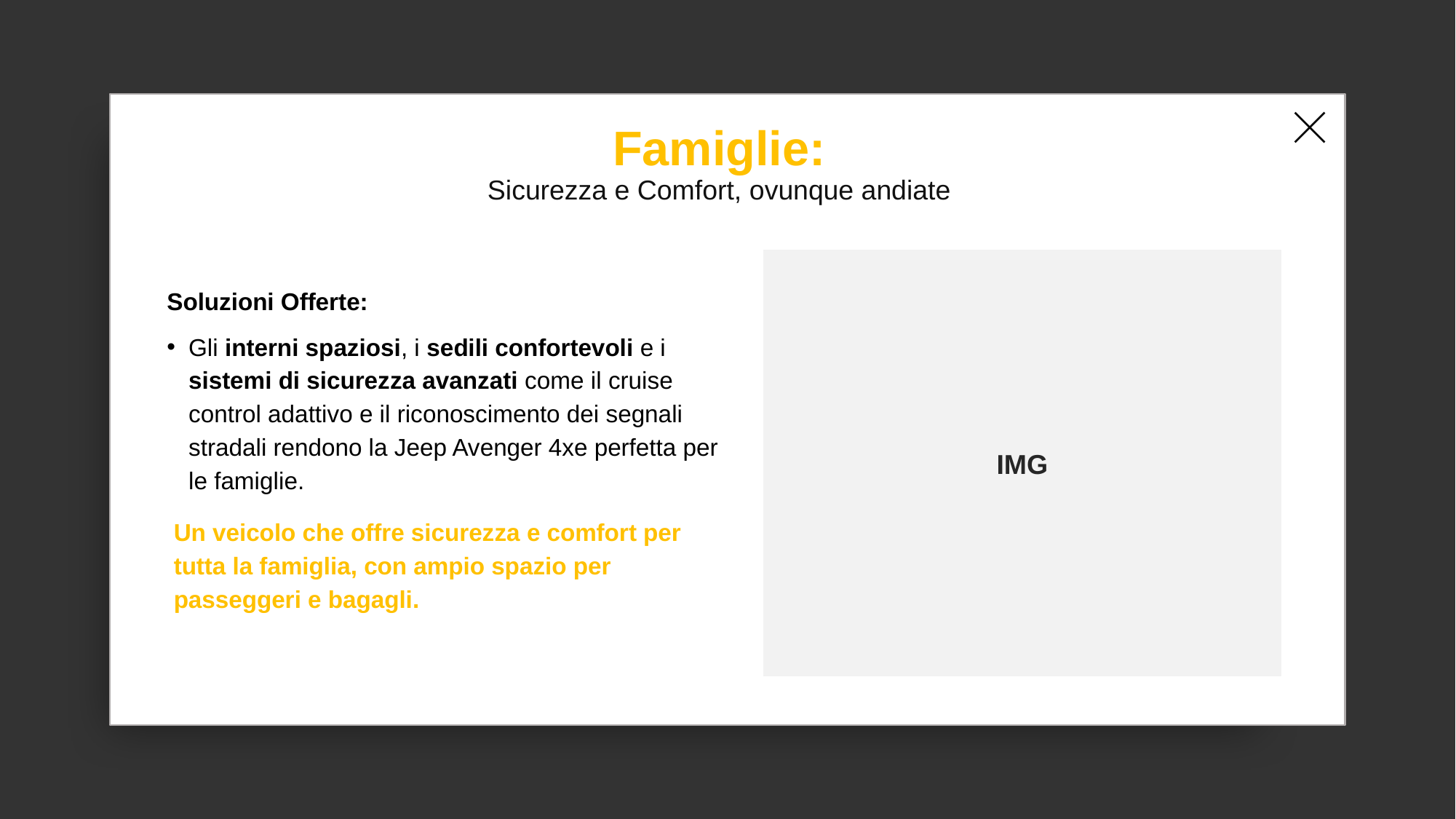

Famiglie:
Sicurezza e Comfort, ovunque andiate
20°
IMG
Soluzioni Offerte:
Gli interni spaziosi, i sedili confortevoli e i sistemi di sicurezza avanzati come il cruise control adattivo e il riconoscimento dei segnali stradali rendono la Jeep Avenger 4xe perfetta per le famiglie.
Un veicolo che offre sicurezza e comfort per tutta la famiglia, con ampio spazio per passeggeri e bagagli.